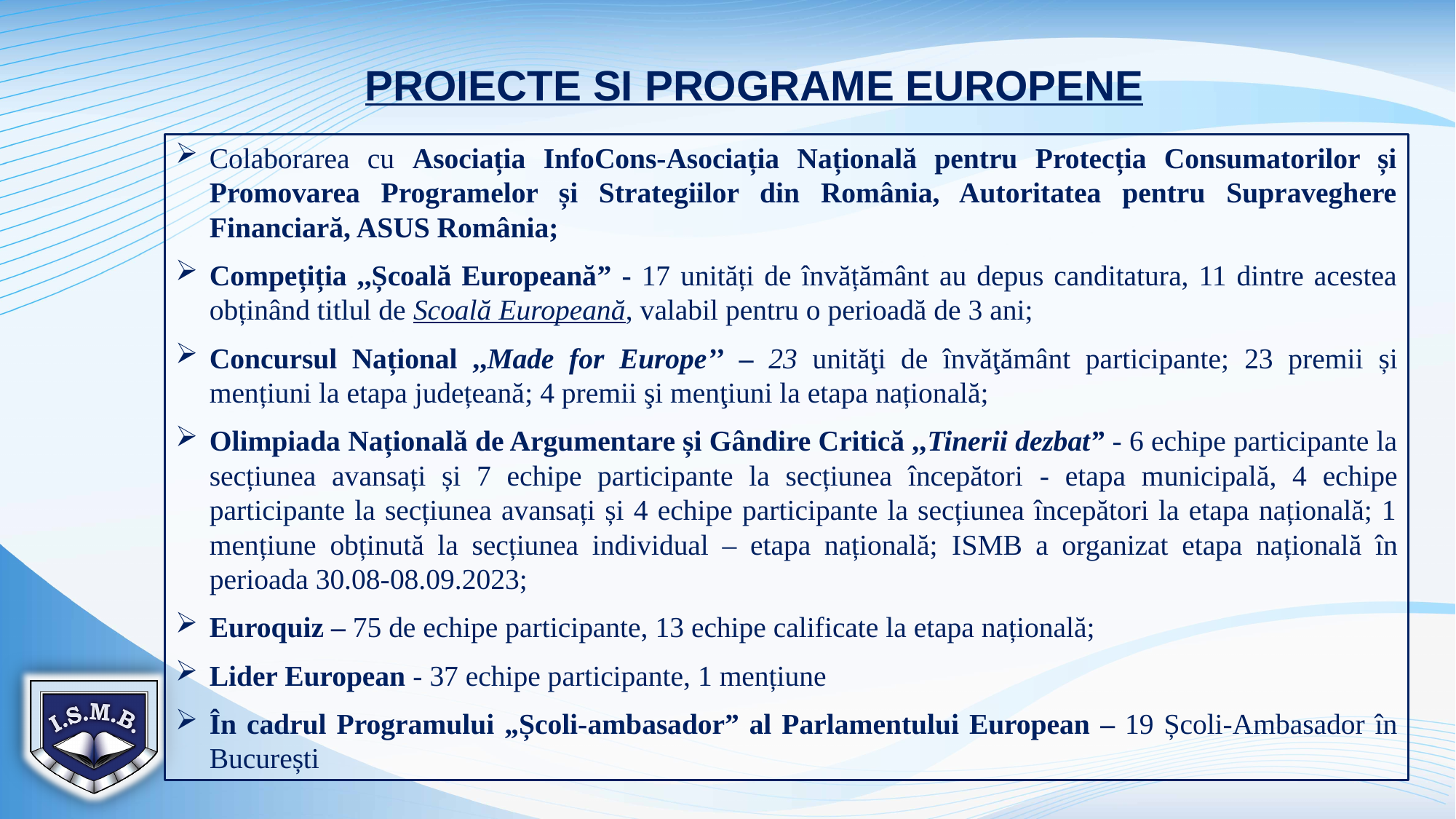

PROIECTE SI PROGRAME EUROPENE
Colaborarea cu Asociația InfoCons-Asociația Națională pentru Protecția Consumatorilor și Promovarea Programelor și Strategiilor din România, Autoritatea pentru Supraveghere Financiară, ASUS România;
Compețiția ,,Școală Europeană” - 17 unități de învățământ au depus canditatura, 11 dintre acestea obținând titlul de Scoală Europeană, valabil pentru o perioadă de 3 ani;
Concursul Național ,,Made for Europe’’ – 23 unităţi de învăţământ participante; 23 premii și mențiuni la etapa județeană; 4 premii şi menţiuni la etapa națională;
Olimpiada Națională de Argumentare și Gândire Critică ,,Tinerii dezbat” - 6 echipe participante la secțiunea avansați și 7 echipe participante la secțiunea începători - etapa municipală, 4 echipe participante la secțiunea avansați și 4 echipe participante la secțiunea începători la etapa națională; 1 mențiune obținută la secțiunea individual – etapa națională; ISMB a organizat etapa națională în perioada 30.08-08.09.2023;
Euroquiz – 75 de echipe participante, 13 echipe calificate la etapa națională;
Lider European - 37 echipe participante, 1 mențiune
În cadrul Programului „Școli-ambasador” al Parlamentului European – 19 Școli-Ambasador în București